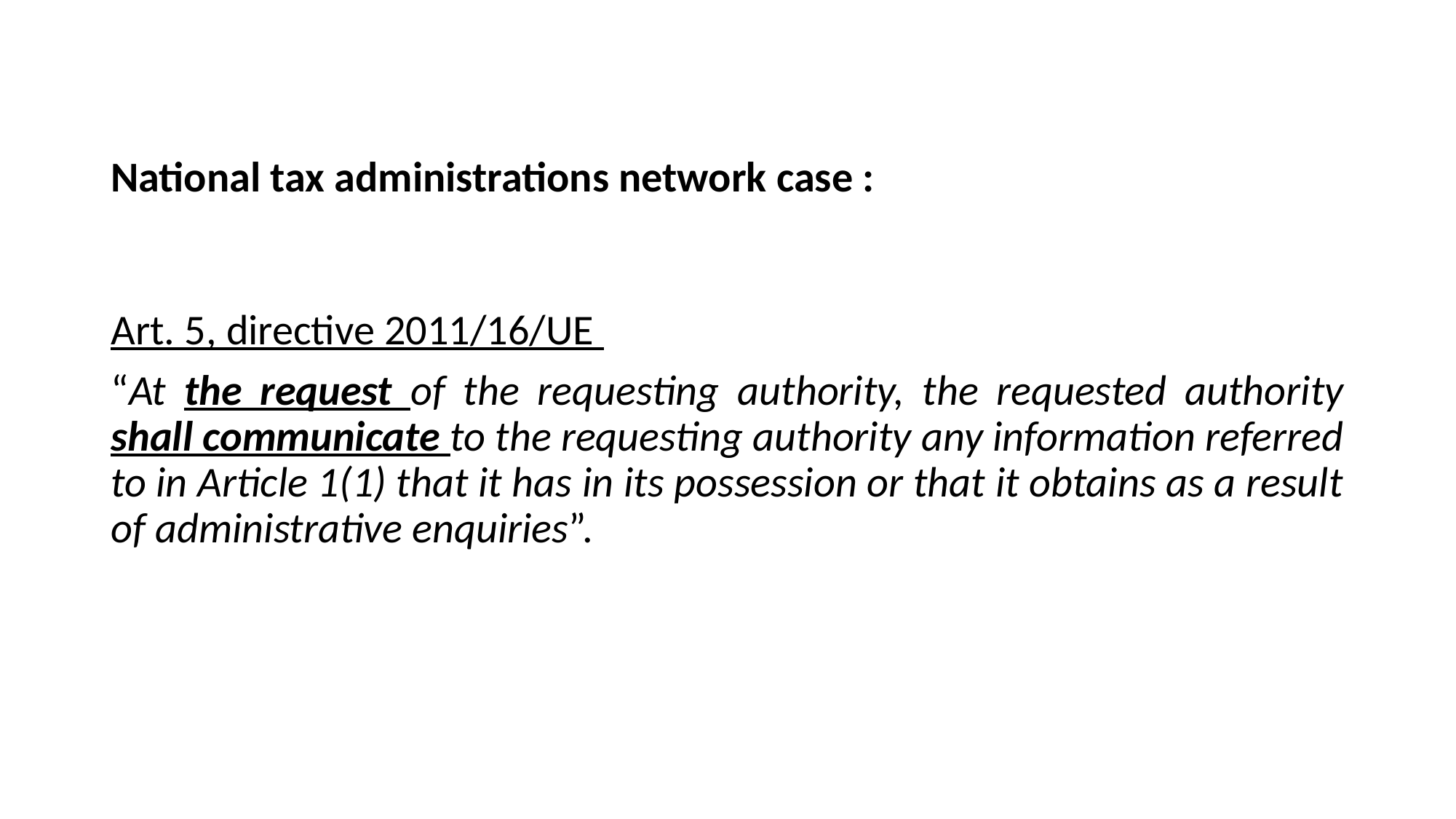

National tax administrations network case :

Art. 5, directive 2011/16/UE
“At the request of the requesting authority, the requested authority shall communicate to the requesting authority any information referred to in Article 1(1) that it has in its possession or that it obtains as a result of administrative enquiries”.